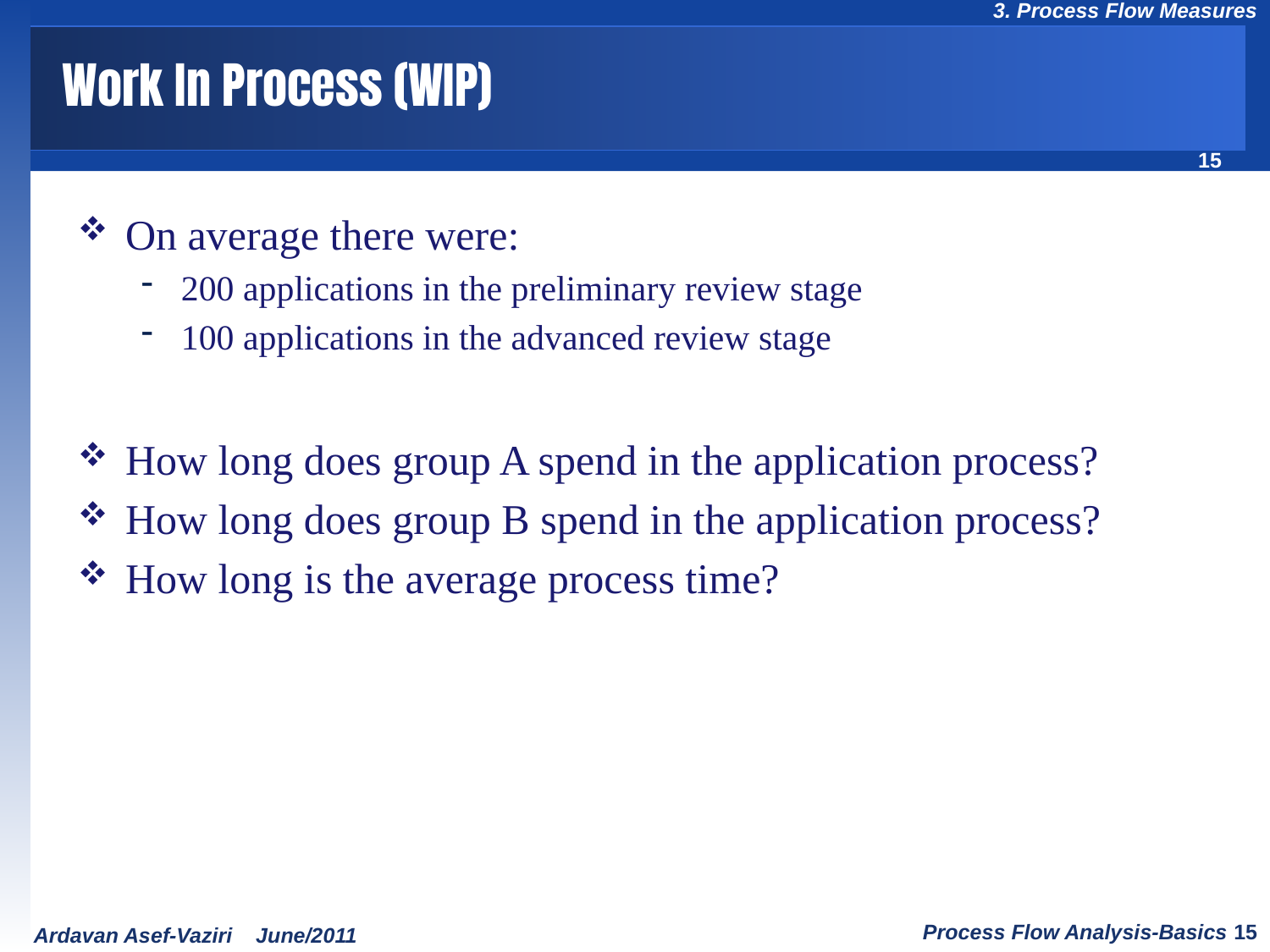

# Work In Process (WIP)
On average there were:
200 applications in the preliminary review stage
100 applications in the advanced review stage

How long does group A spend in the application process?
How long does group B spend in the application process?
How long is the average process time?